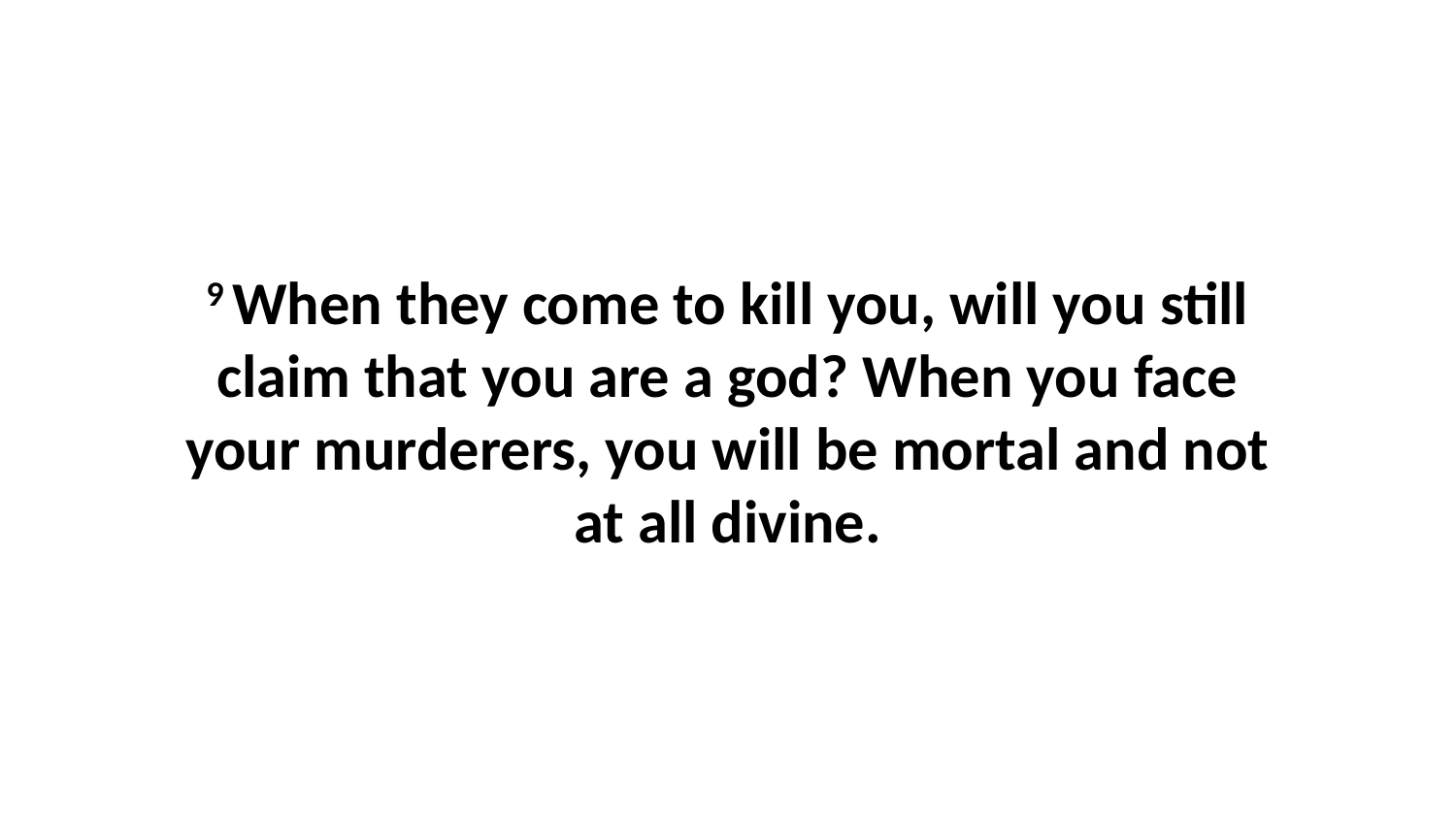

9 When they come to kill you, will you still claim that you are a god? When you face your murderers, you will be mortal and not at all divine.